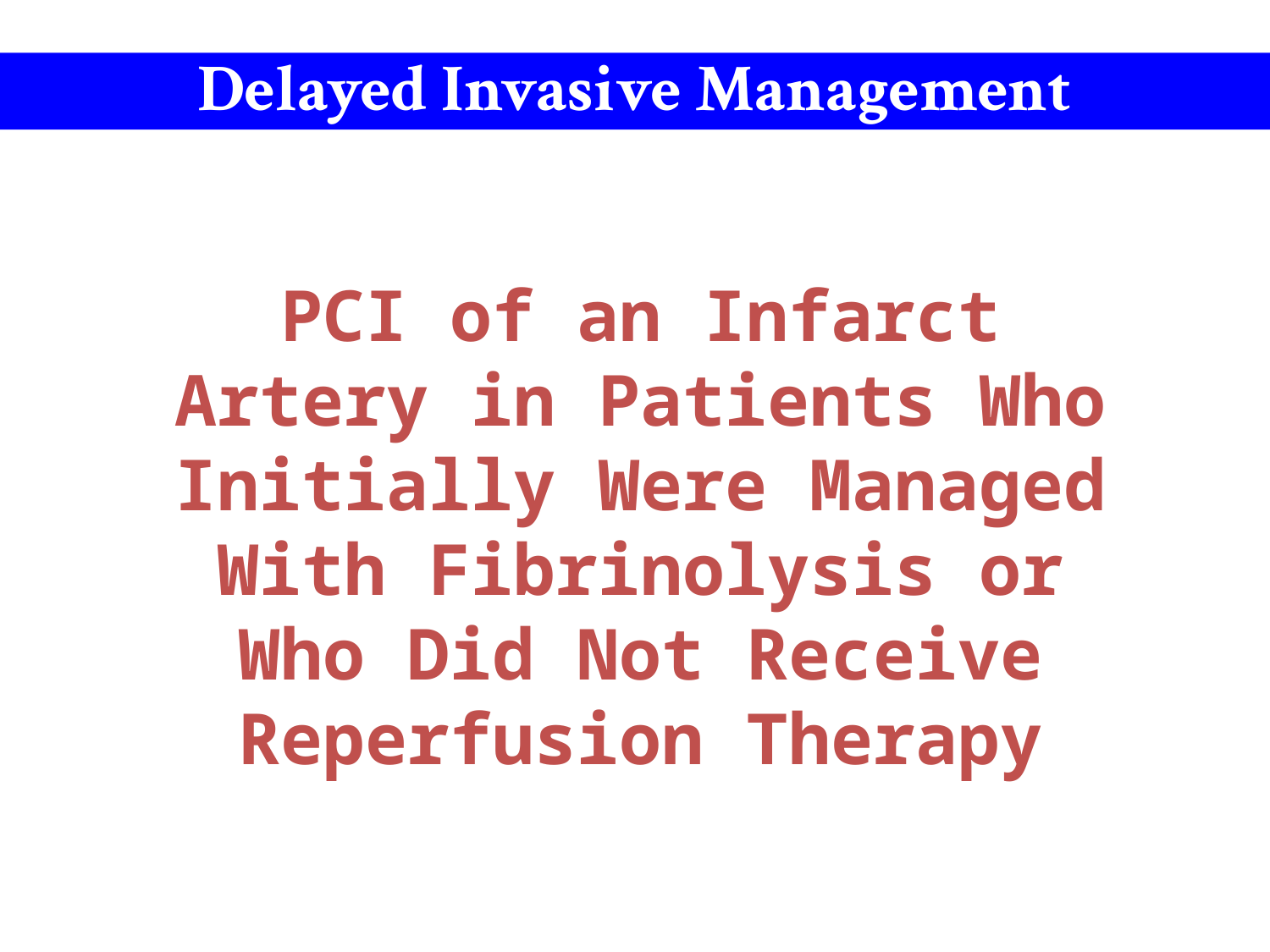

Delayed Invasive Management
PCI of an Infarct Artery in Patients Who Initially Were Managed With Fibrinolysis or Who Did Not Receive Reperfusion Therapy